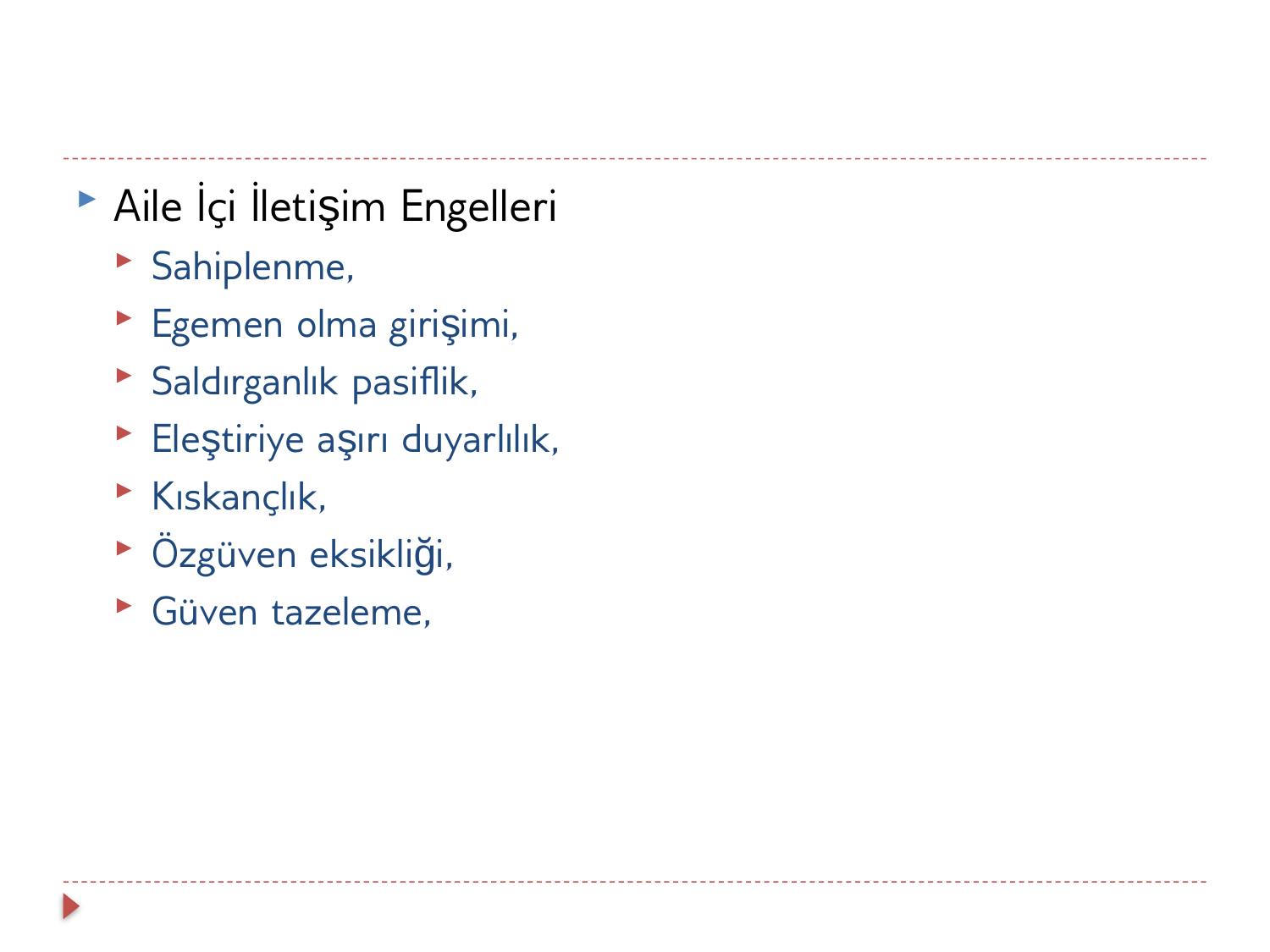

#
Aile İçi İletişim Engelleri
Sahiplenme,
Egemen olma girişimi,
Saldırganlık pasiflik,
Eleştiriye aşırı duyarlılık,
Kıskançlık,
Özgüven eksikliği,
Güven tazeleme,